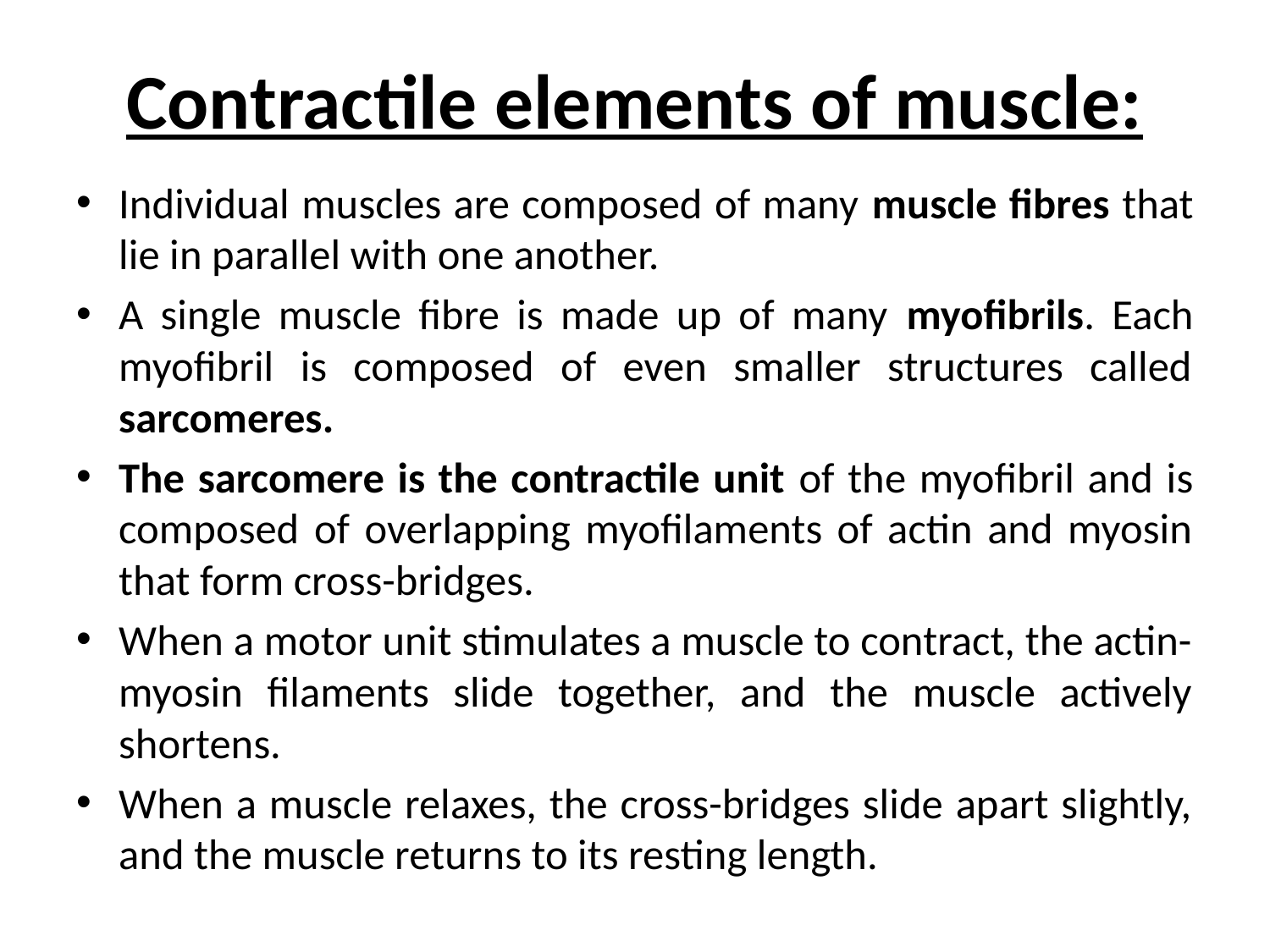

# Contractile elements of muscle:
Individual muscles are composed of many muscle fibres that lie in parallel with one another.
A single muscle fibre is made up of many myofibrils. Each myofibril is composed of even smaller structures called sarcomeres.
The sarcomere is the contractile unit of the myofibril and is composed of overlapping myofilaments of actin and myosin that form cross-bridges.
When a motor unit stimulates a muscle to contract, the actin-myosin filaments slide together, and the muscle actively shortens.
When a muscle relaxes, the cross-bridges slide apart slightly, and the muscle returns to its resting length.